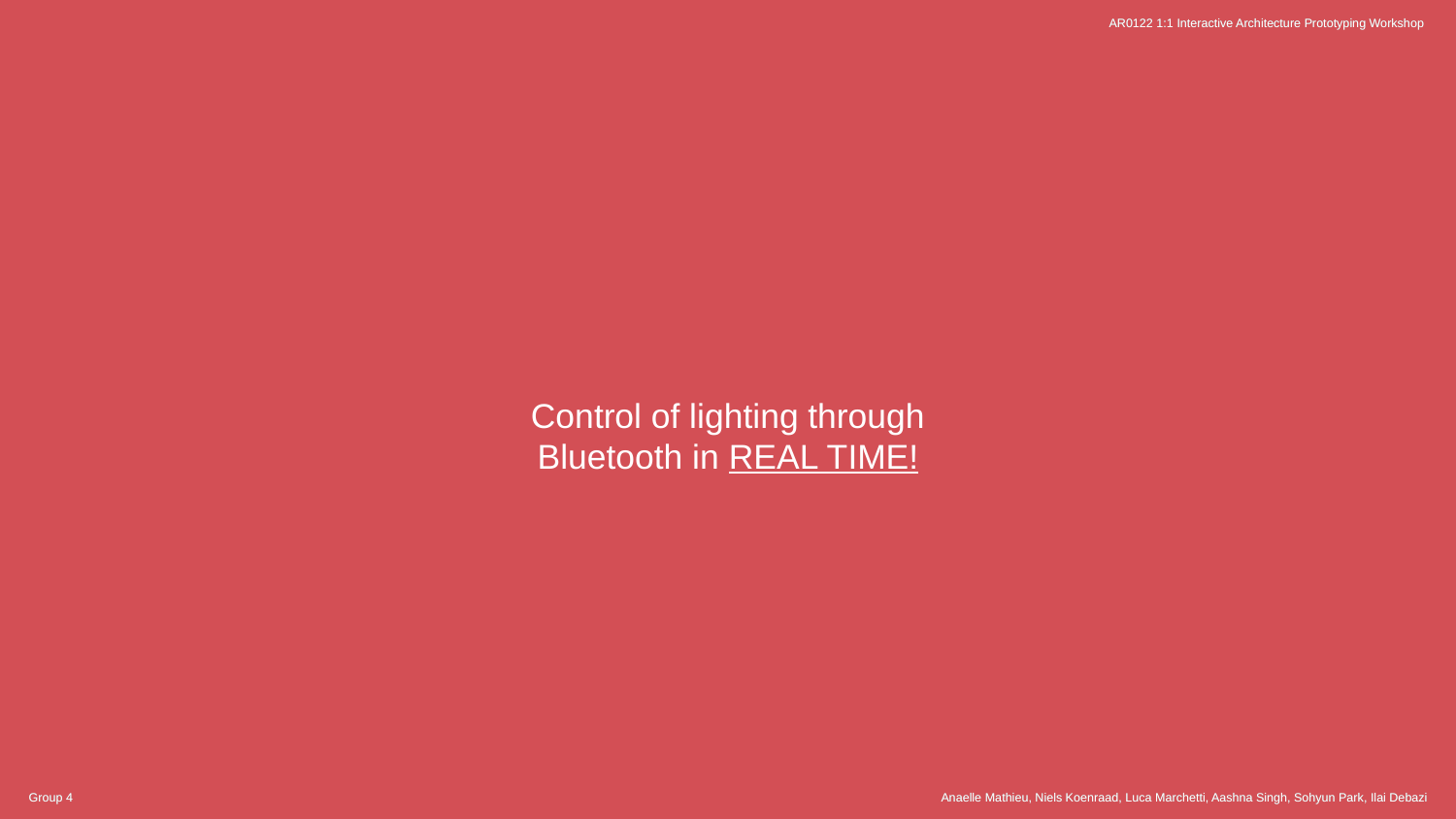

AR0122 1:1 Interactive Architecture Prototyping Workshop

Group 4
Anaelle Mathieu, Niels Koenraad, Luca Marchetti, Aashna Singh, Sohyun Park, Ilai Debazi
Control of lighting through Bluetooth in REAL TIME!